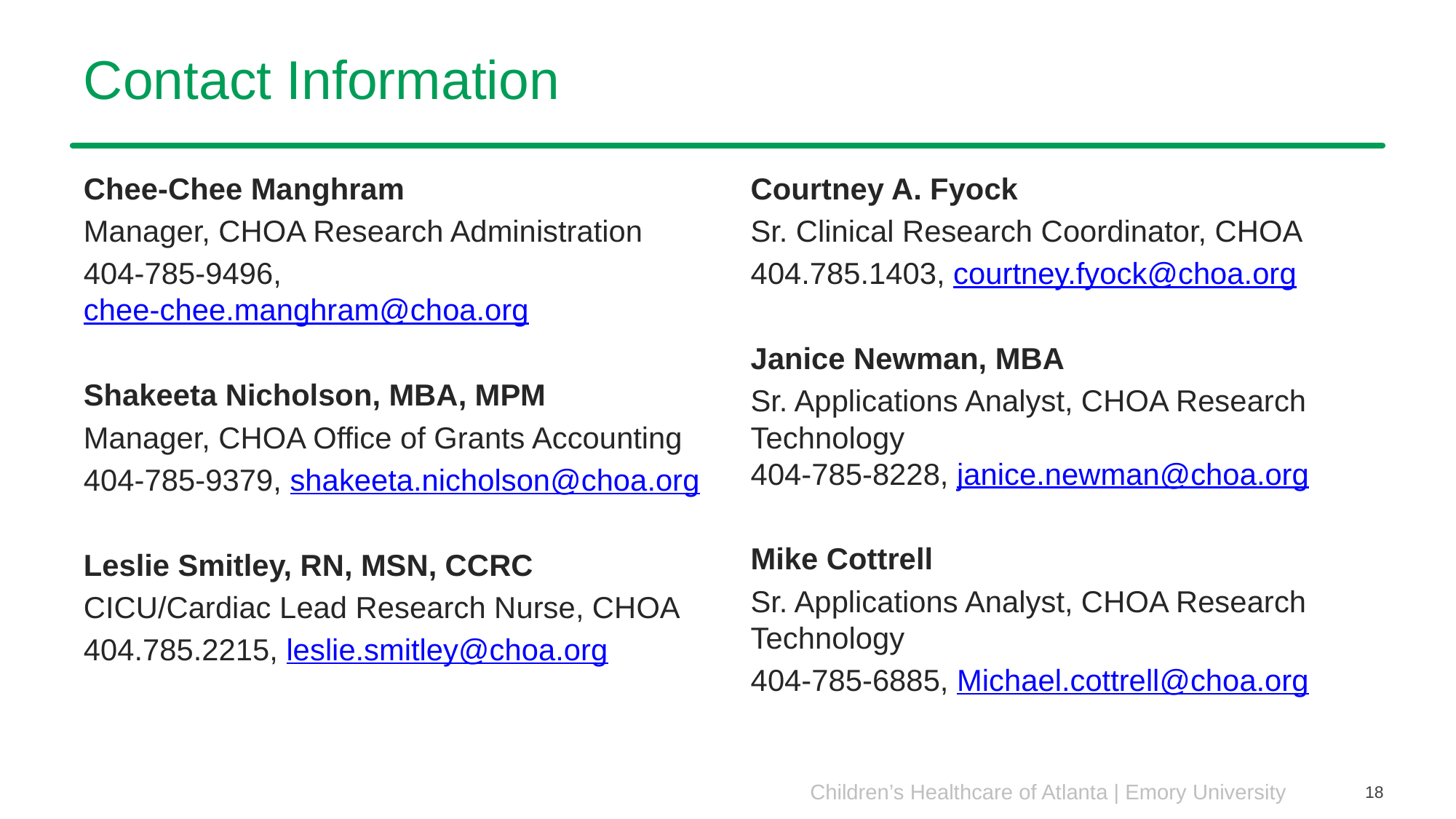

# Contact Information
Chee-Chee Manghram
Manager, CHOA Research Administration
404-785-9496, chee-chee.manghram@choa.org

Shakeeta Nicholson, MBA, MPM
Manager, CHOA Office of Grants Accounting
404-785-9379, shakeeta.nicholson@choa.org

Leslie Smitley, RN, MSN, CCRC
CICU/Cardiac Lead Research Nurse, CHOA
404.785.2215, leslie.smitley@choa.org

Courtney A. Fyock
Sr. Clinical Research Coordinator, CHOA
404.785.1403, courtney.fyock@choa.org

Janice Newman, MBA
Sr. Applications Analyst, CHOA Research Technology
404-785-8228, janice.newman@choa.org

Mike Cottrell
Sr. Applications Analyst, CHOA Research Technology
404-785-6885, Michael.cottrell@choa.org

18